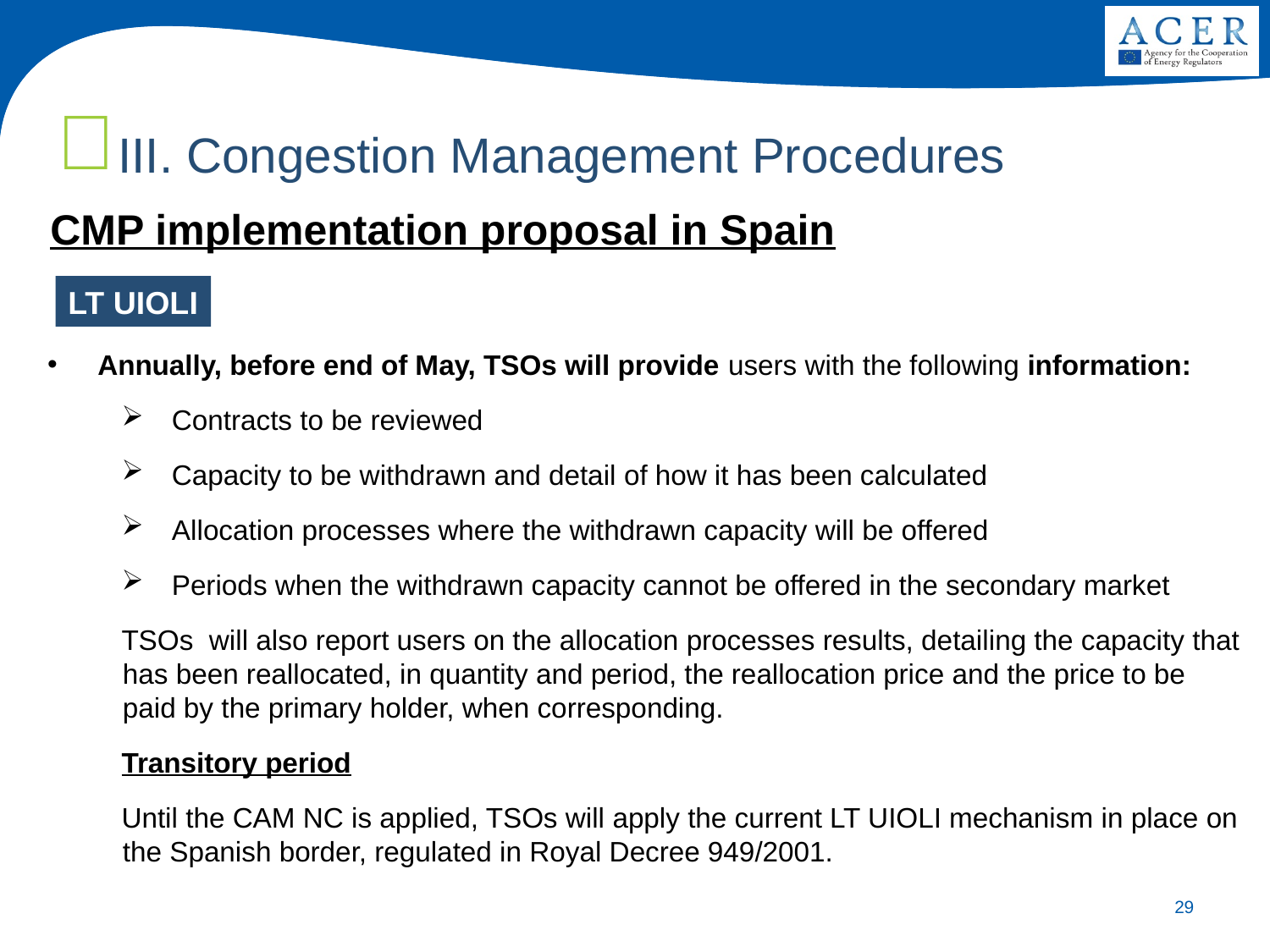

III. Congestion Management Procedures
CMP implementation proposal in Spain
LT UIOLI
Annually, before end of May, TSOs will provide users with the following information:
Contracts to be reviewed
Capacity to be withdrawn and detail of how it has been calculated
Allocation processes where the withdrawn capacity will be offered
Periods when the withdrawn capacity cannot be offered in the secondary market
TSOs  will also report users on the allocation processes results, detailing the capacity that has been reallocated, in quantity and period, the reallocation price and the price to be paid by the primary holder, when corresponding.
Transitory period
Until the CAM NC is applied, TSOs will apply the current LT UIOLI mechanism in place on the Spanish border, regulated in Royal Decree 949/2001.